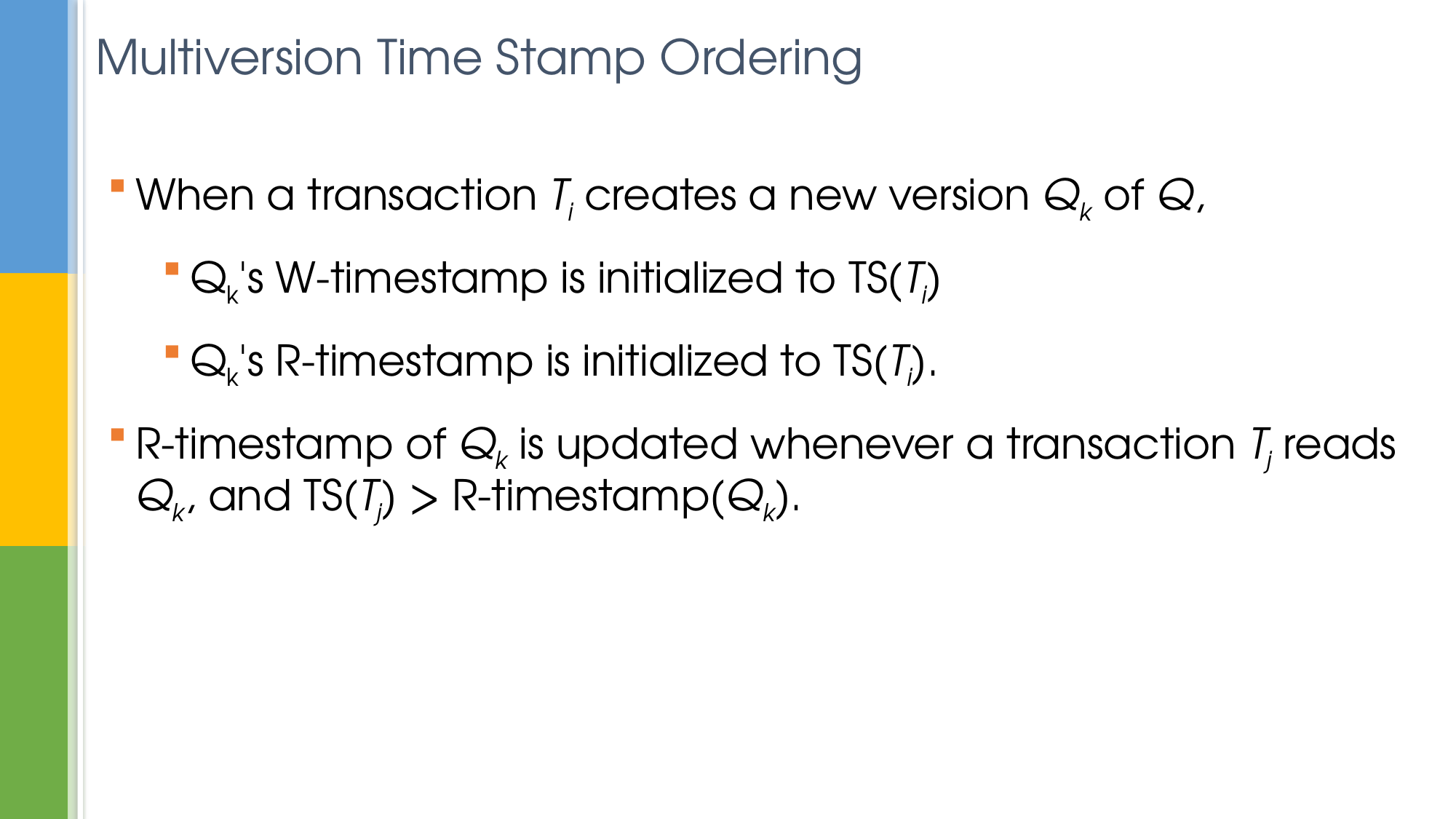

# Multiversion Time Stamp Ordering

When a transaction Ti creates a new version Qk of Q,
Qk's W-timestamp is initialized to TS(Ti)
Qk's R-timestamp is initialized to TS(Ti).
R-timestamp of Qk is updated whenever a transaction Tj reads Qk, and TS(Tj) > R-timestamp(Qk).